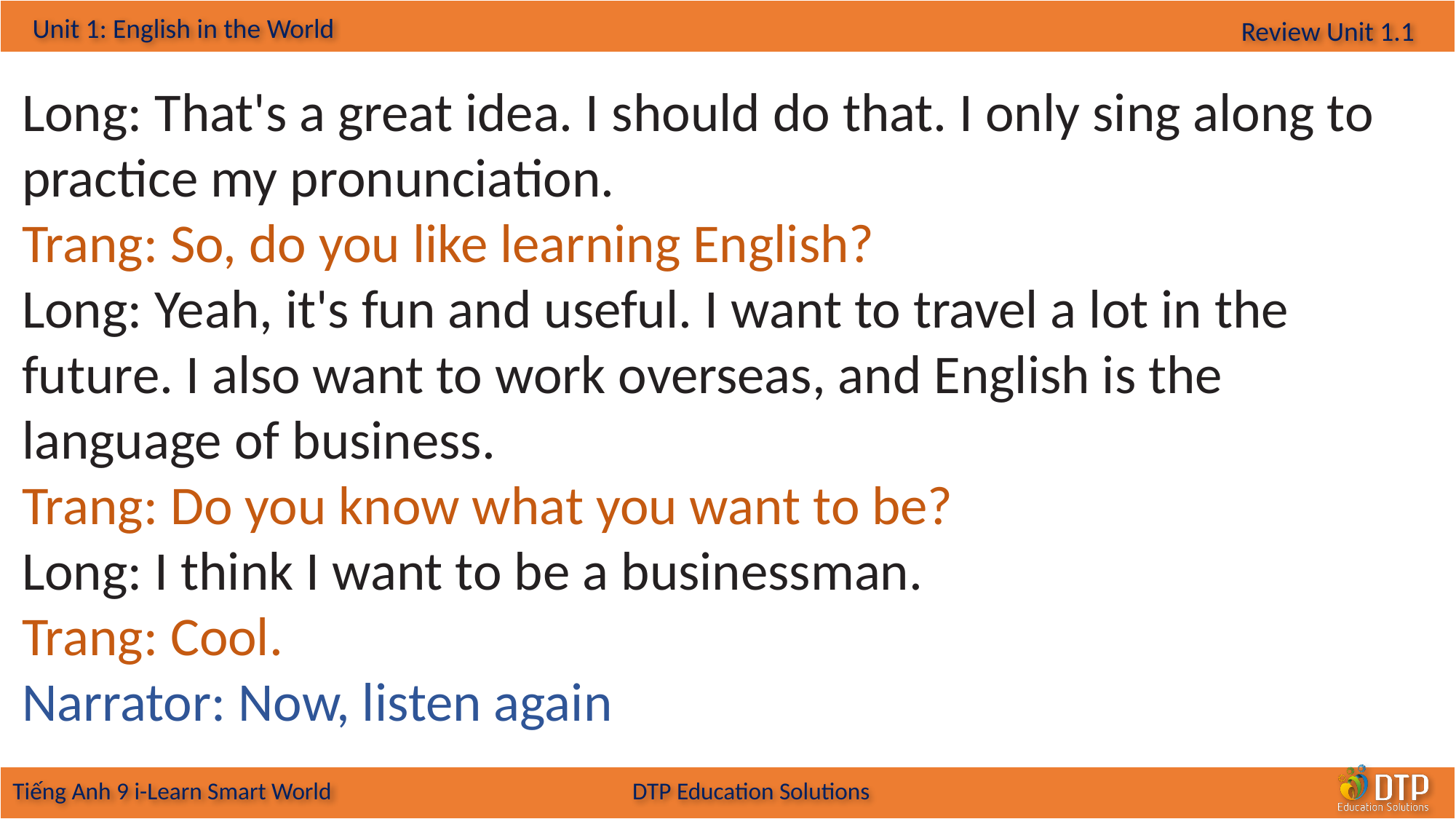

Long: That's a great idea. I should do that. I only sing along to practice my pronunciation.
Trang: So, do you like learning English?
Long: Yeah, it's fun and useful. I want to travel a lot in the future. I also want to work overseas, and English is the language of business.
Trang: Do you know what you want to be?
Long: I think I want to be a businessman.
Trang: Cool.
Narrator: Now, listen again